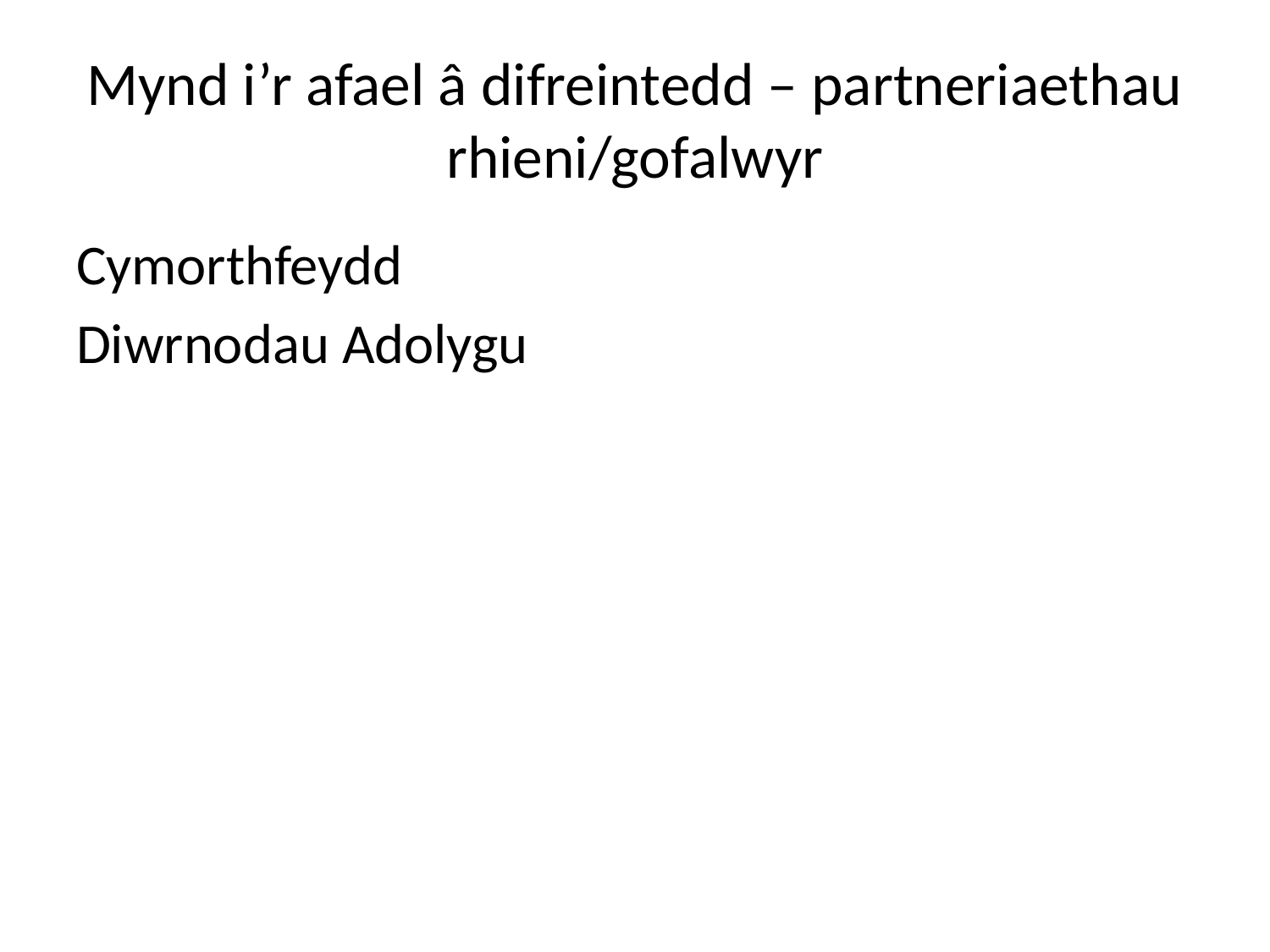

# Mynd i’r afael â difreintedd – partneriaethau rhieni/gofalwyr
Cymorthfeydd
Diwrnodau Adolygu